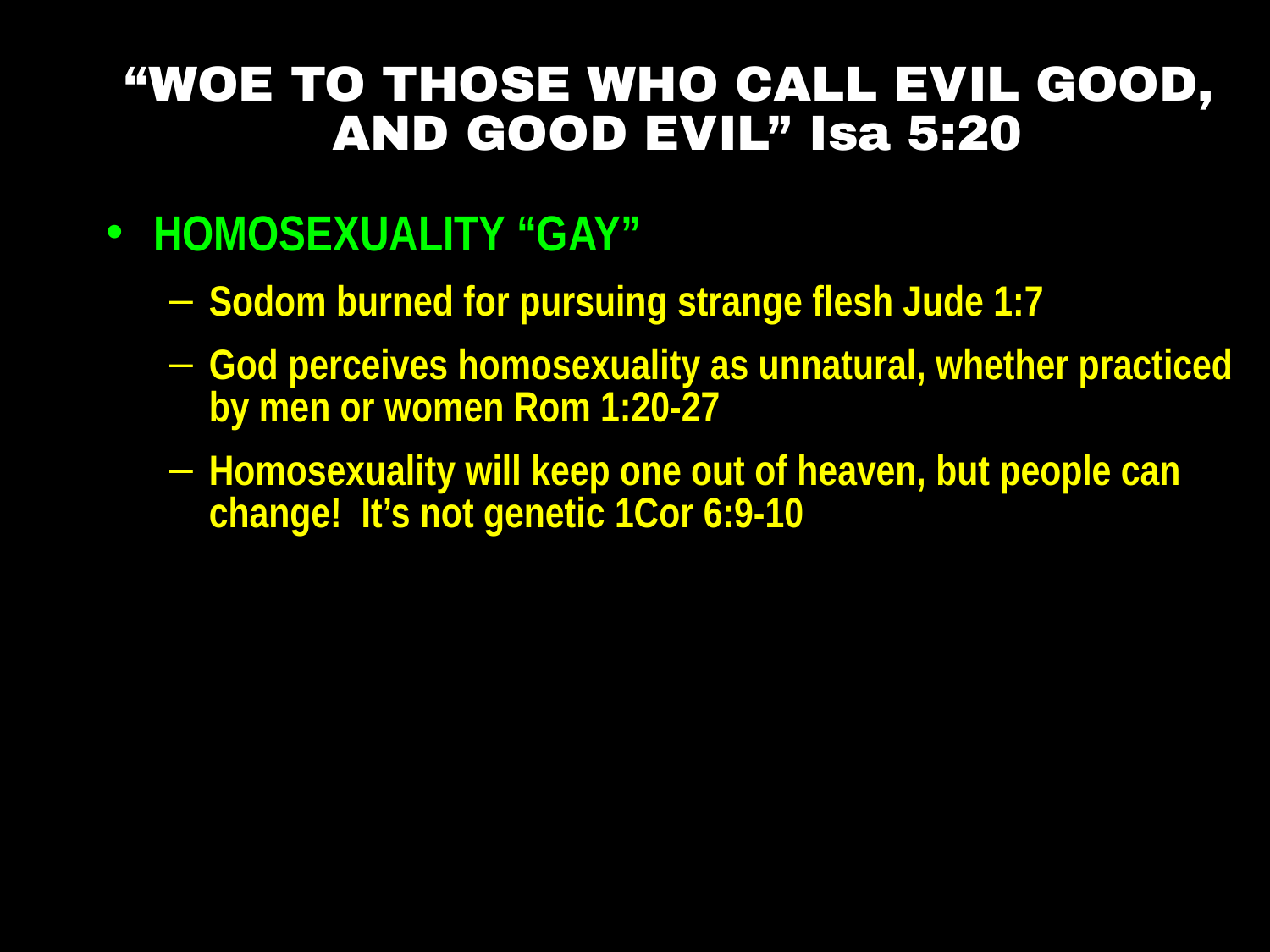

# “WOE TO THOSE WHO CALL EVIL GOOD, AND GOOD EVIL” Isa 5:20
HOMOSEXUALITY “GAY”
Sodom burned for pursuing strange flesh Jude 1:7
God perceives homosexuality as unnatural, whether practiced by men or women Rom 1:20-27
Homosexuality will keep one out of heaven, but people can change!  It’s not genetic 1Cor 6:9-10